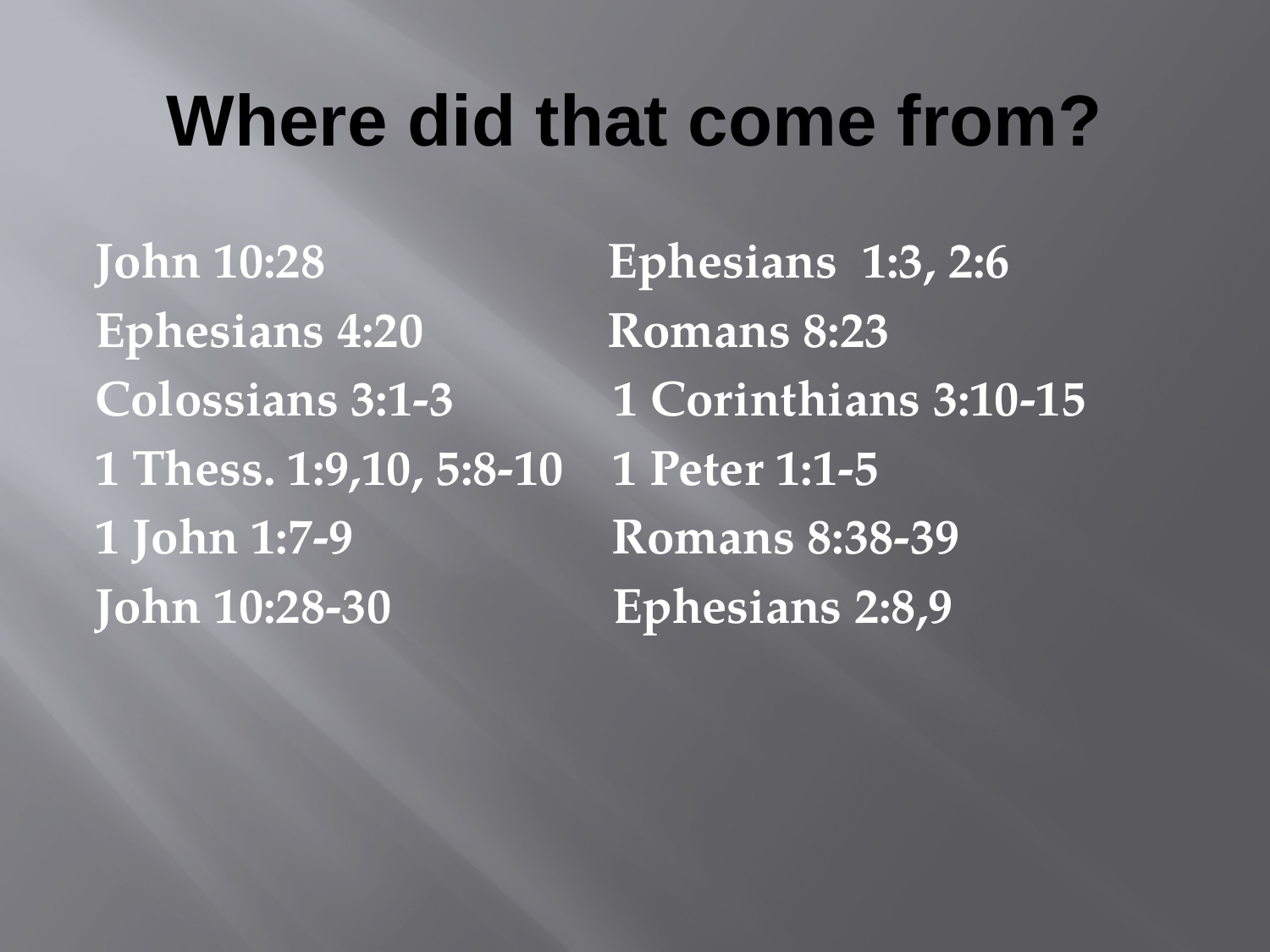

# Where did that come from?
John 10:28                       Ephesians  1:3, 2:6
Ephesians 4:20               Romans 8:23
Colossians 3:1-3             1 Corinthians 3:10-15
1 Thess. 1:9,10, 5:8-10    1 Peter 1:1-5
1 John 1:7-9                     Romans 8:38-39
John 10:28-30                  Ephesians 2:8,9